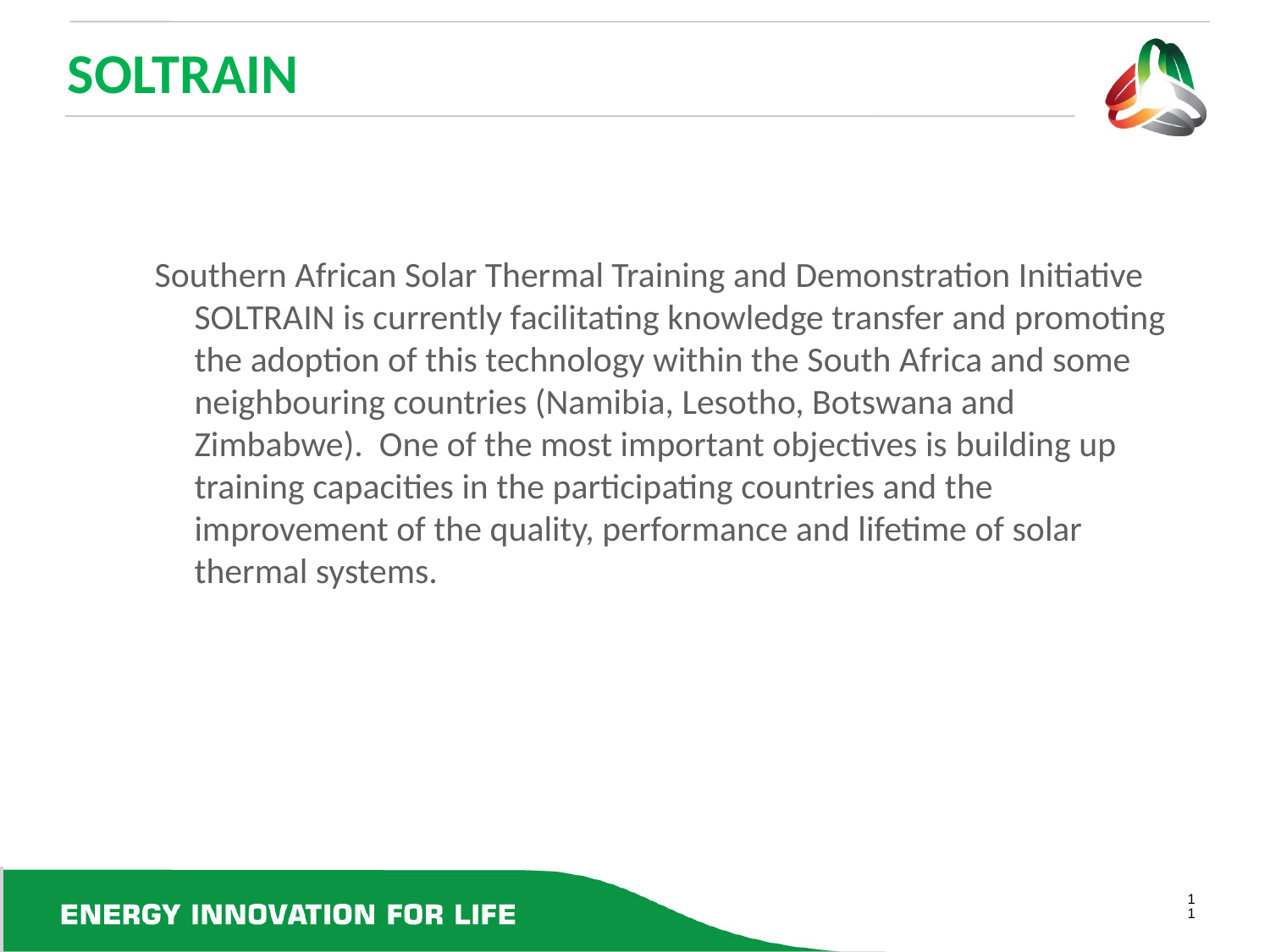

# SOLTRAIN

Southern African Solar Thermal Training and Demonstration Initiative SOLTRAIN is currently facilitating knowledge transfer and promoting the adoption of this technology within the South Africa and some neighbouring countries (Namibia, Lesotho, Botswana and Zimbabwe).  One of the most important objectives is building up training capacities in the participating countries and the improvement of the quality, performance and lifetime of solar thermal systems.

11